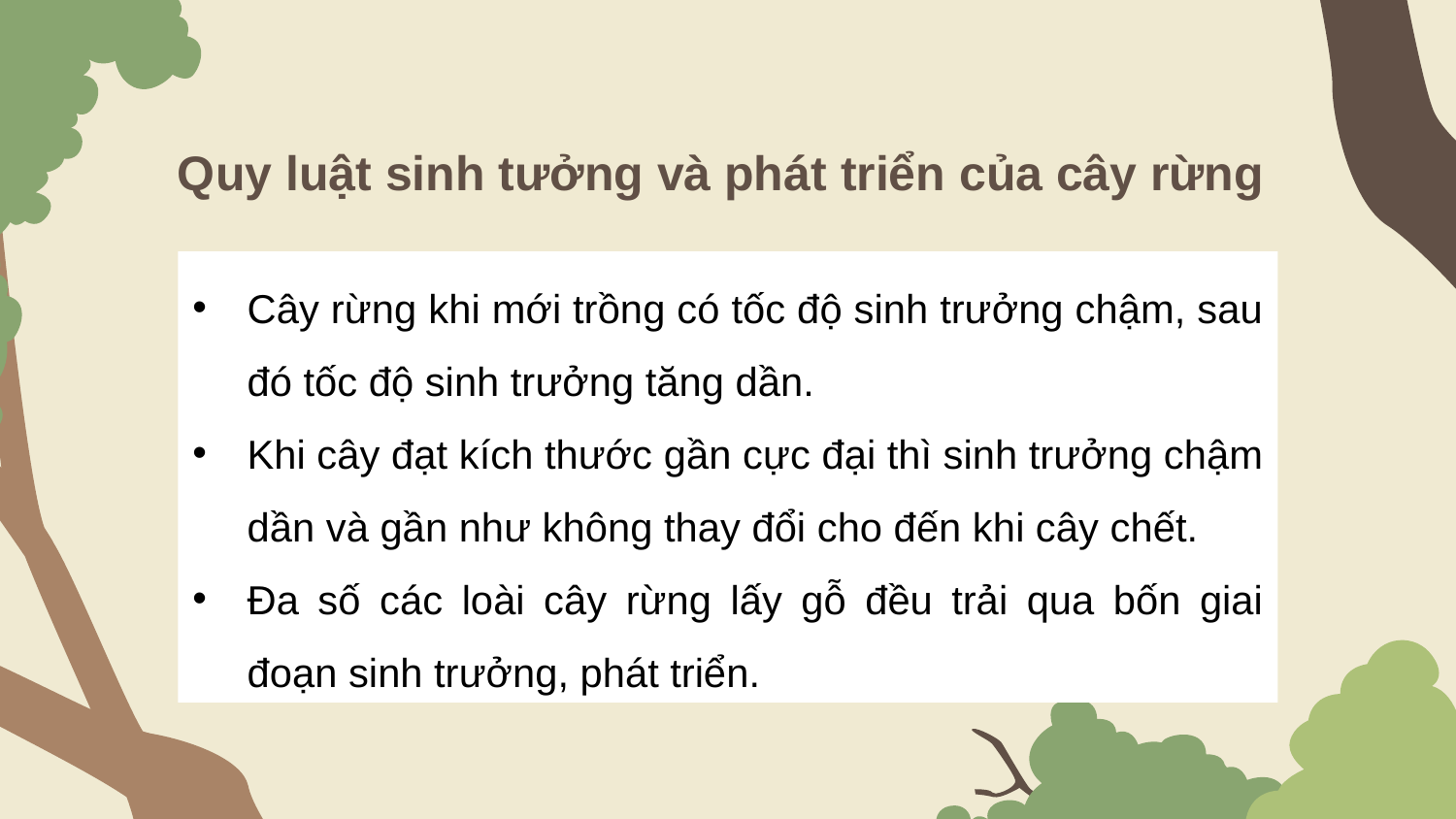

# Quy luật sinh tưởng và phát triển của cây rừng
Cây rừng khi mới trồng có tốc độ sinh trưởng chậm, sau đó tốc độ sinh trưởng tăng dần.
Khi cây đạt kích thước gần cực đại thì sinh trưởng chậm dần và gần như không thay đổi cho đến khi cây chết.
Đa số các loài cây rừng lấy gỗ đều trải qua bốn giai đoạn sinh trưởng, phát triển.